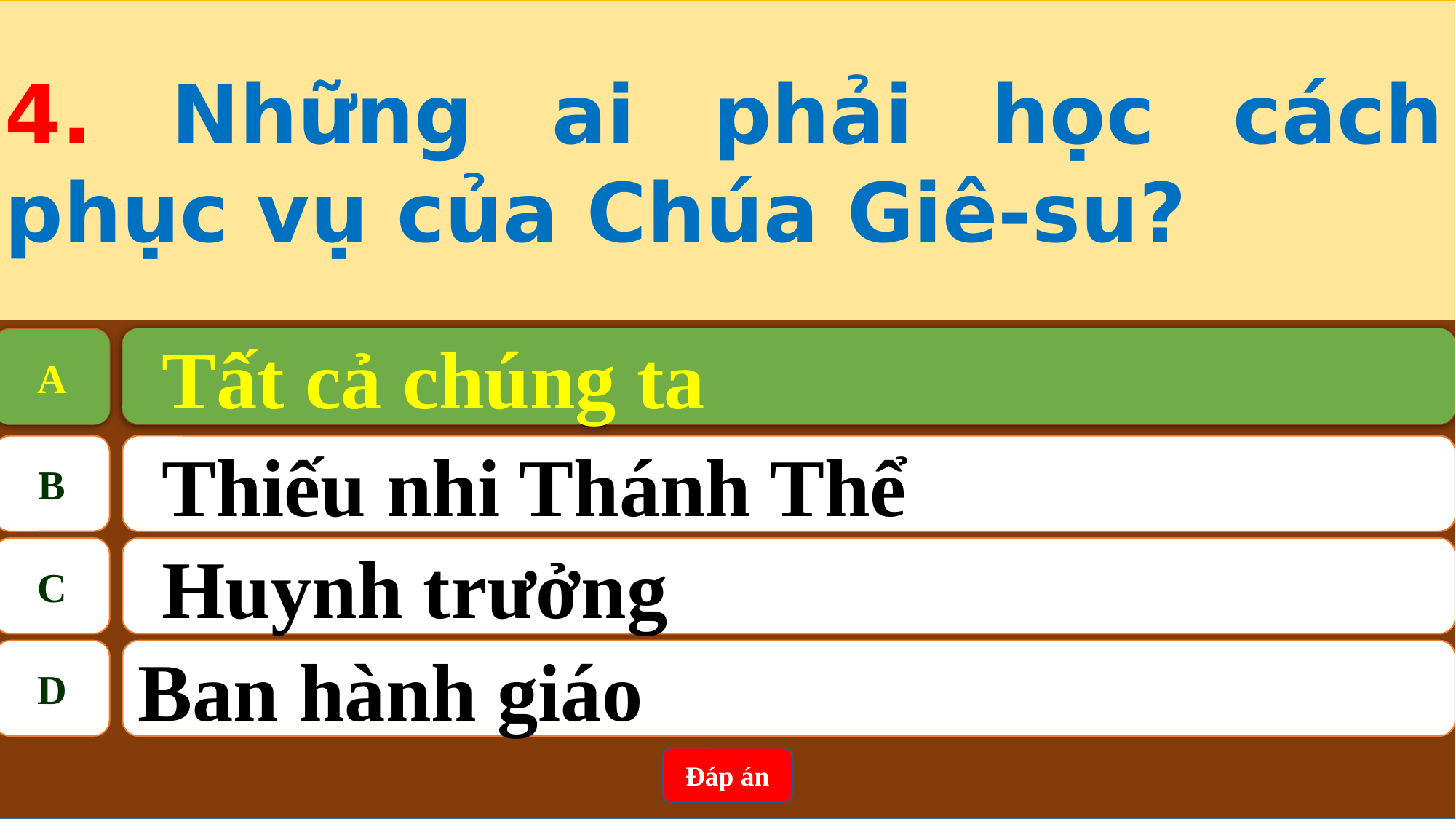

4. Những ai phải học cách phục vụ của Chúa Giê-su?
Tất cả chúng ta
A
A
Tất cả chúng ta
B
Thiếu nhi Thánh Thể
C
Huynh trưởng
D
Ban hành giáo
Đáp án